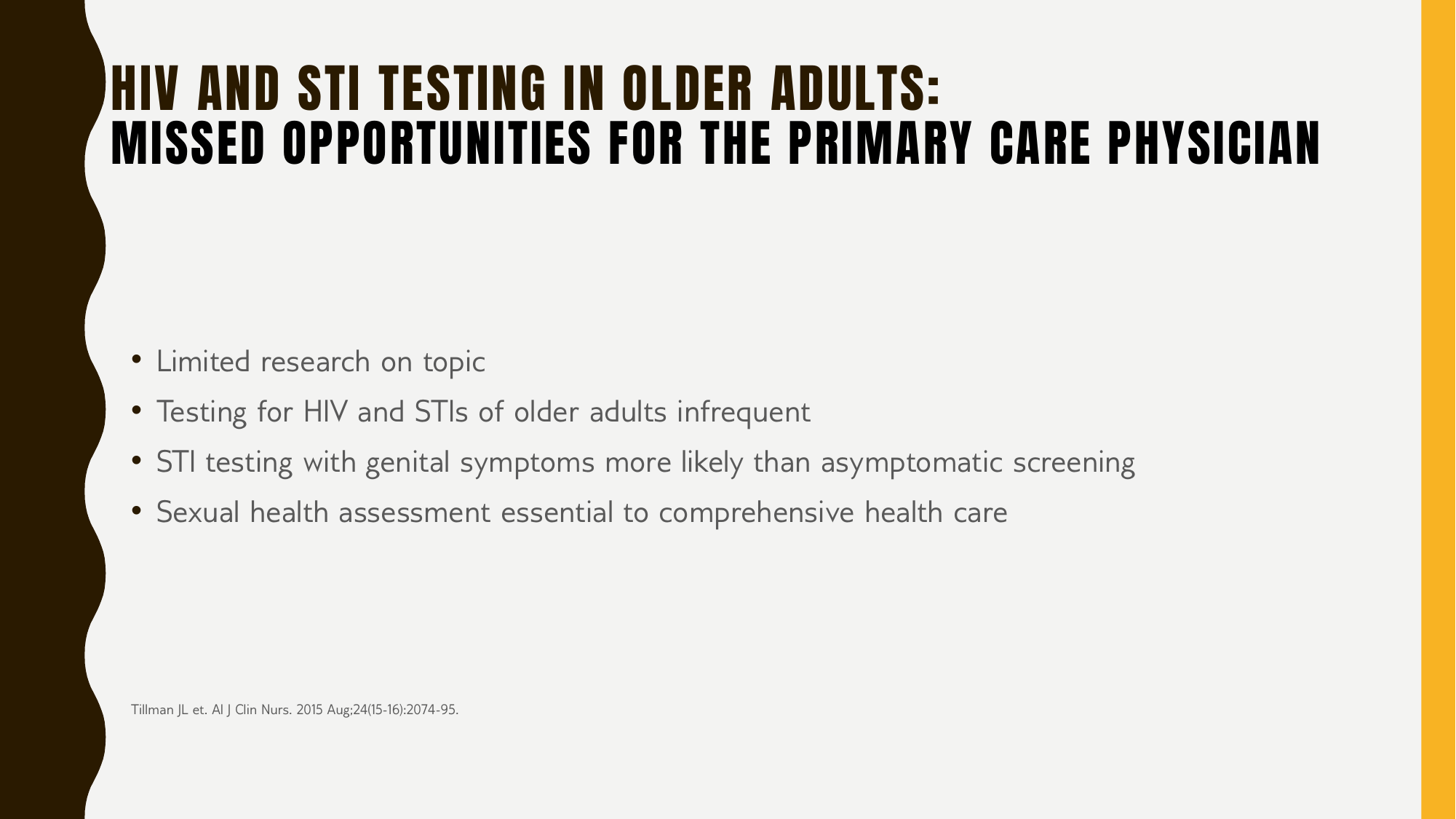

# HIV and STI testing in older adults: Missed opportunities for the primary care physician

Limited research on topic
Testing for HIV and STIs of older adults infrequent
STI testing with genital symptoms more likely than asymptomatic screening
Sexual health assessment essential to comprehensive health care

Tillman JL et. Al J Clin Nurs. 2015 Aug;24(15-16):2074-95.